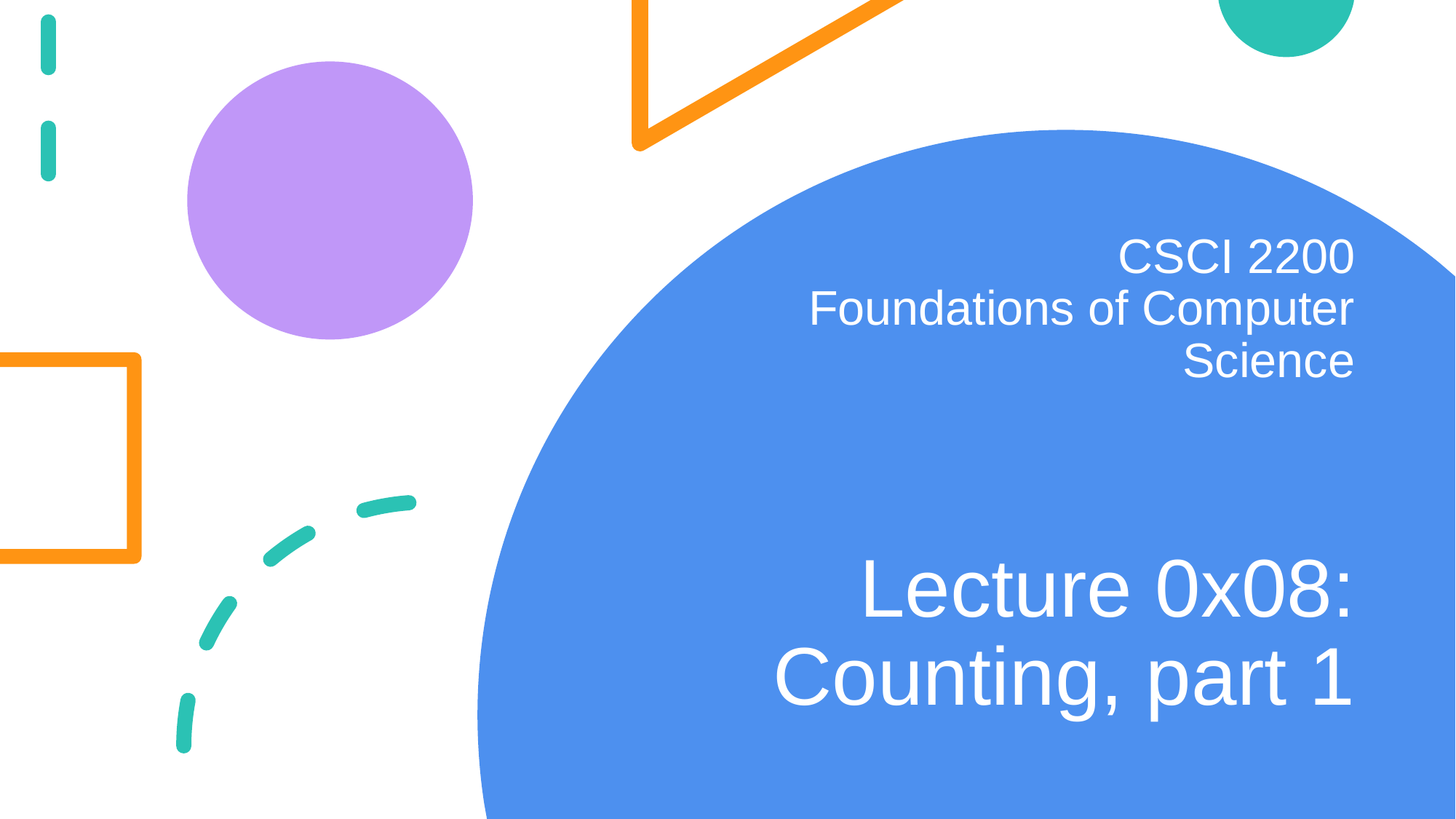

CSCI 2200
Foundations of Computer Science
# Lecture 0x08: Counting, part 1